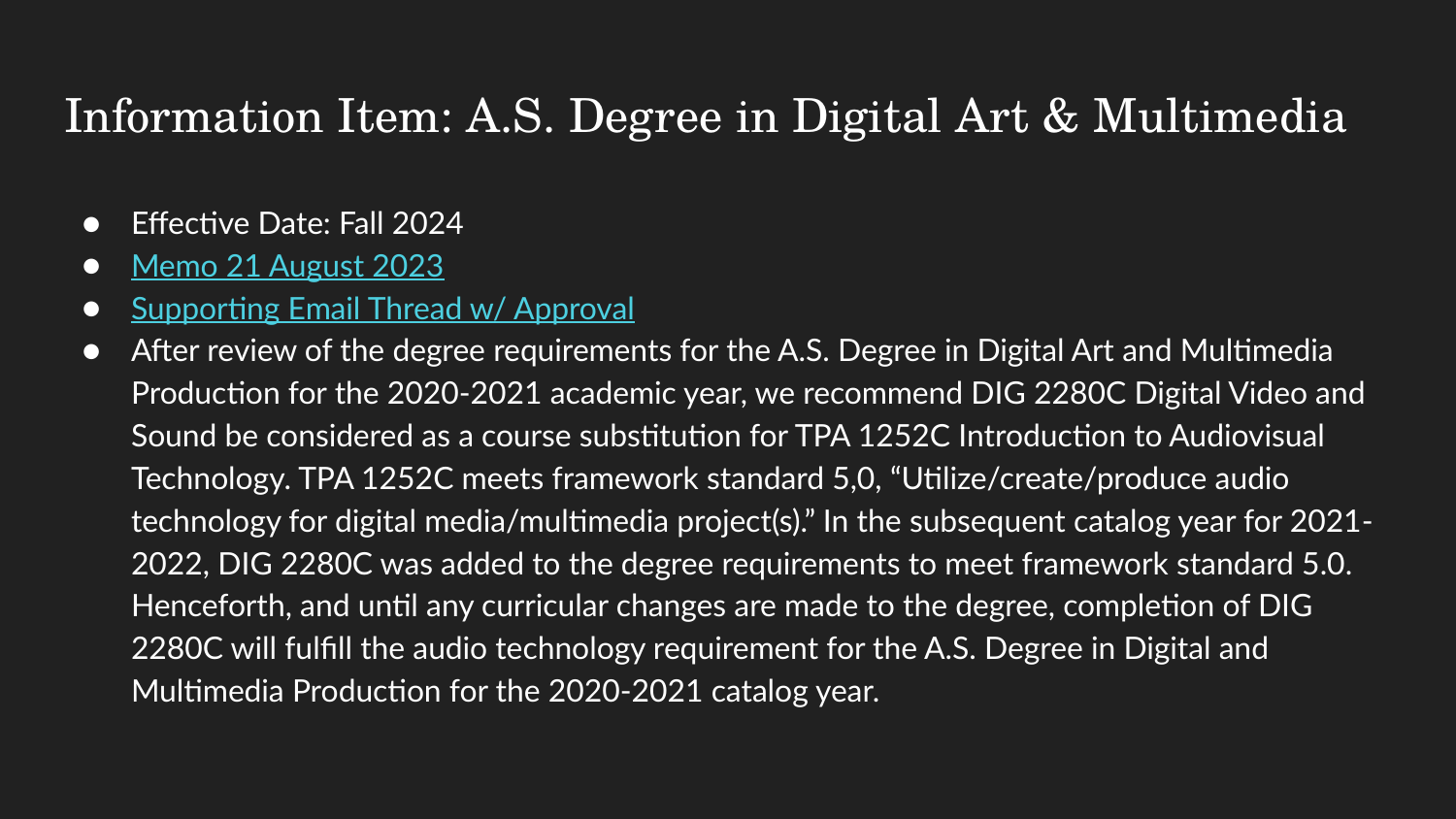

# Information Item: A.S. Degree in Digital Art & Multimedia
Effective Date: Fall 2024
Memo 21 August 2023
Supporting Email Thread w/ Approval
After review of the degree requirements for the A.S. Degree in Digital Art and Multimedia Production for the 2020-2021 academic year, we recommend DIG 2280C Digital Video and Sound be considered as a course substitution for TPA 1252C Introduction to Audiovisual Technology. TPA 1252C meets framework standard 5,0, “Utilize/create/produce audio technology for digital media/multimedia project(s).” In the subsequent catalog year for 2021-2022, DIG 2280C was added to the degree requirements to meet framework standard 5.0. Henceforth, and until any curricular changes are made to the degree, completion of DIG 2280C will fulfill the audio technology requirement for the A.S. Degree in Digital and Multimedia Production for the 2020-2021 catalog year.